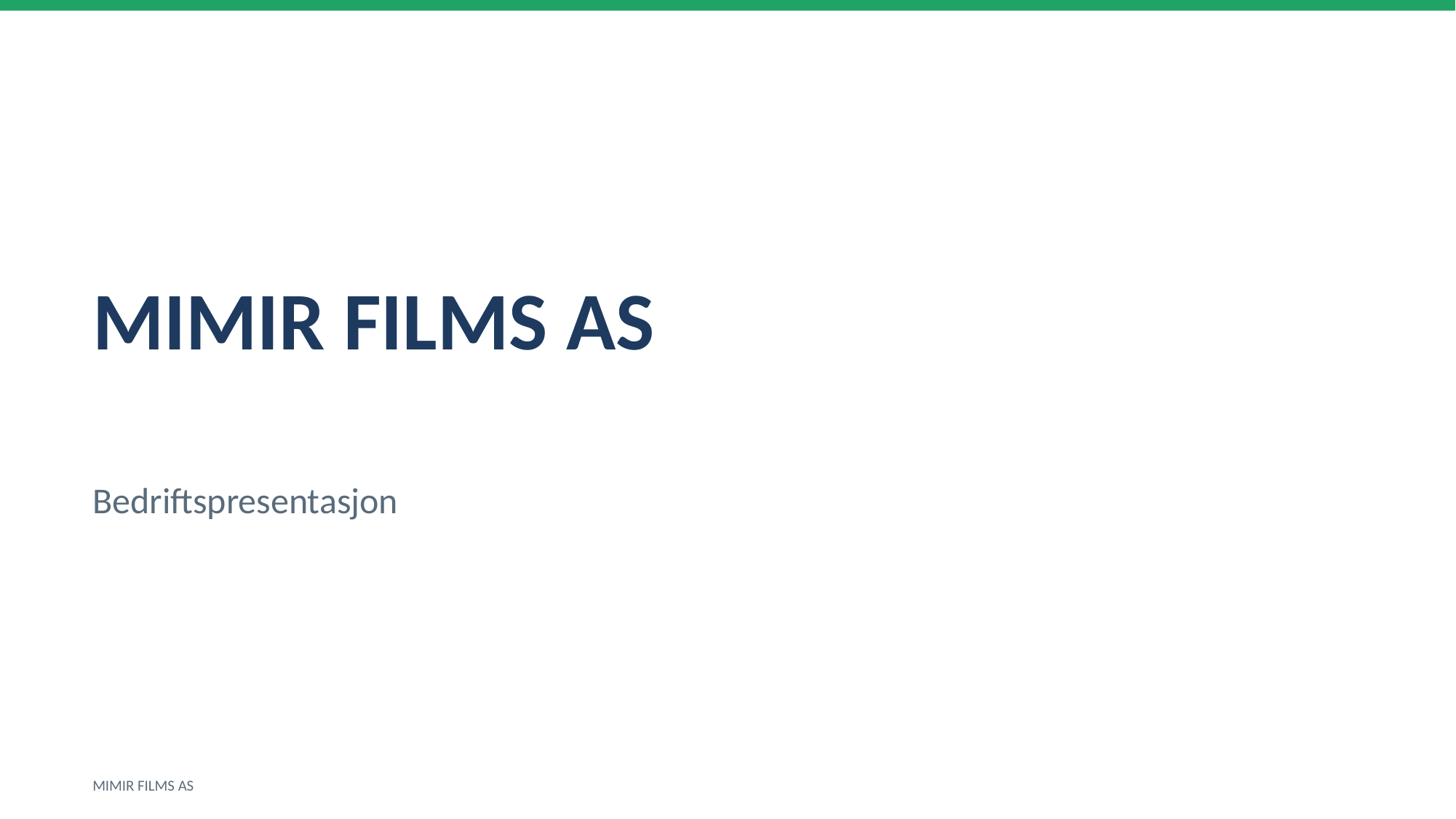

MIMIR FILMS AS
Bedriftspresentasjon
MIMIR FILMS AS